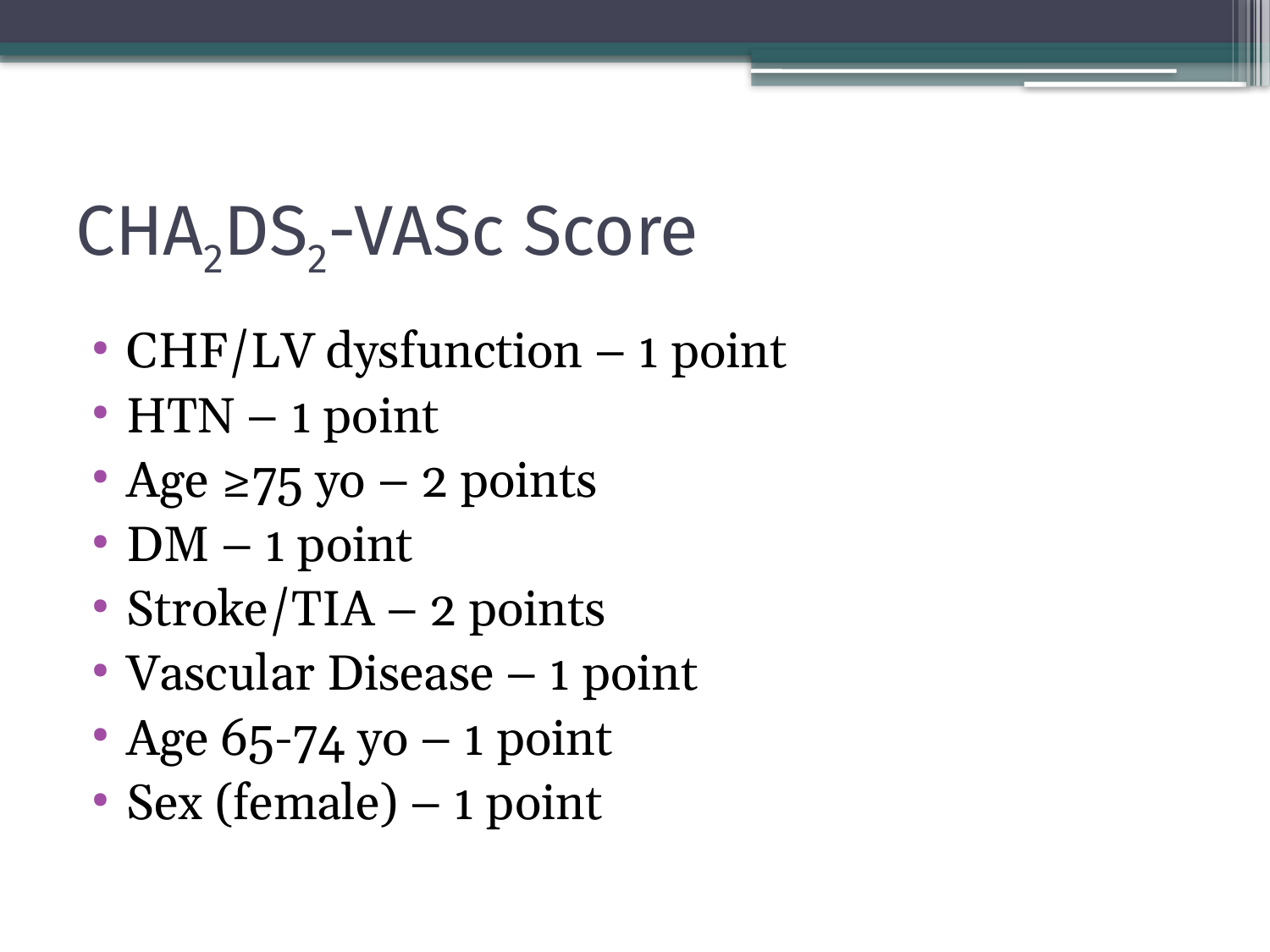

# CHA2DS2-VASc Score
CHF/LV dysfunction – 1 point
HTN – 1 point
Age ≥75 yo – 2 points
DM – 1 point
Stroke/TIA – 2 points
Vascular Disease – 1 point
Age 65-74 yo – 1 point
Sex (female) – 1 point